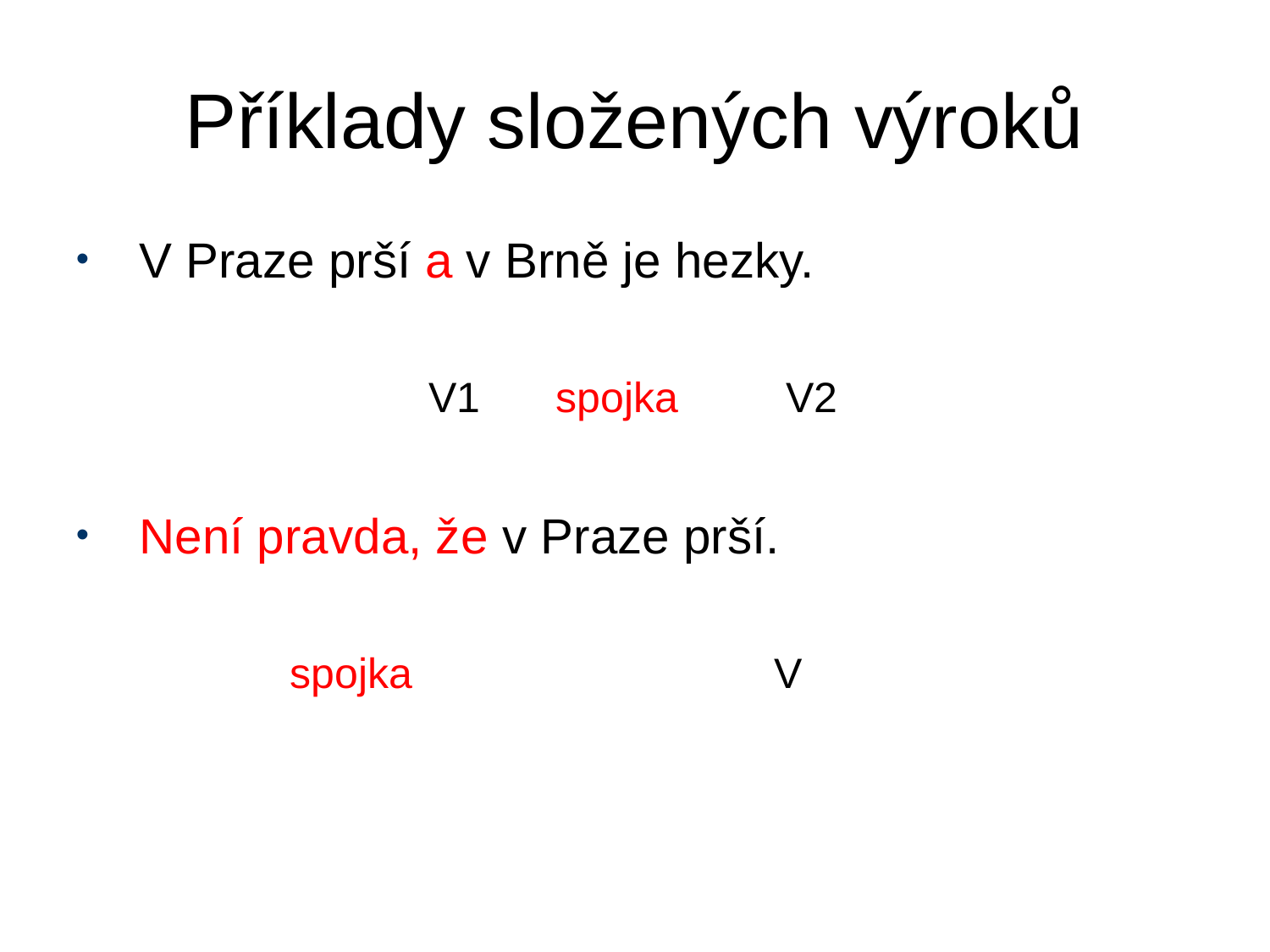

# Příklady složených výroků
V Praze prší a v Brně je hezky.

		   V1	   spojka 	 V2

Není pravda, že v Praze prší.

	  spojka			V